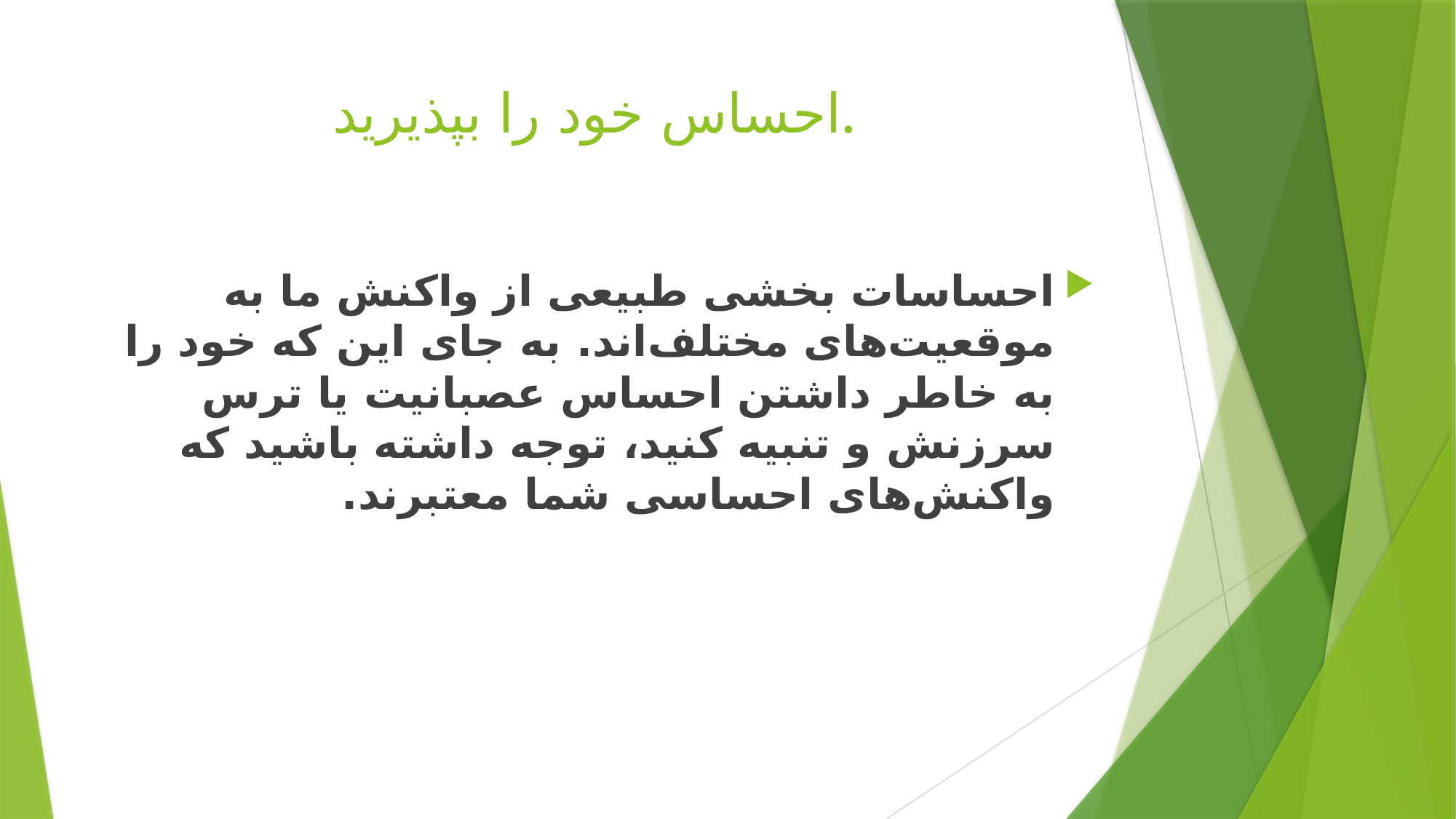

# احساس خود را بپذیرید.
احساسات بخشی طبیعی از واکنش ما به موقعیت‌های مختلف‌اند. به جای این که خود را به خاطر داشتن احساس عصبانیت یا ترس سرزنش و تنبیه کنید، توجه داشته باشید که واکنش‌های احساسی شما معتبرند.